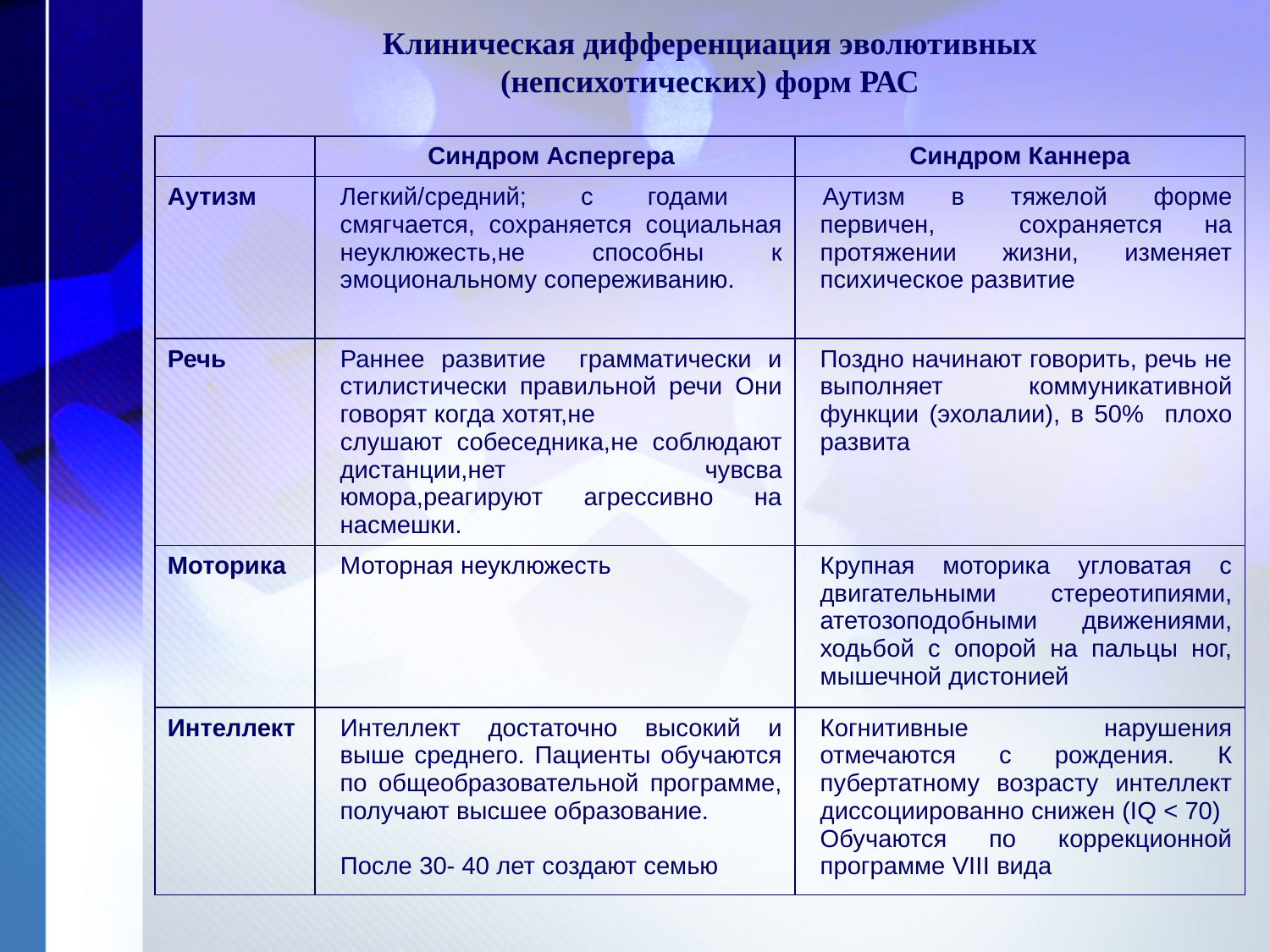

# Клиническая дифференциация эволютивных (непсихотических) форм РАС
|  | Синдром Аспергера | Синдром Каннера |
| --- | --- | --- |
| Аутизм | Легкий/средний; с годами смягчается, сохраняется социальная неуклюжесть,не способны к эмоциональному сопереживанию. | Аутизм в тяжелой форме первичен, сохраняется на протяжении жизни, изменяет психическое развитие |
| Речь | Раннее развитие грамматически и стилистически правильной речи Они говорят когда хотят,не слушают собеседника,не соблюдают дистанции,нет чувсва юмора,реагируют агрессивно на насмешки. | Поздно начинают говорить, речь не выполняет коммуникативной функции (эхолалии), в 50% плохо развита |
| Моторика | Моторная неуклюжесть | Крупная моторика угловатая с двигательными стереотипиями, атетозоподобными движениями, ходьбой с опорой на пальцы ног, мышечной дистонией |
| Интеллект | Интеллект достаточно высокий и выше среднего. Пациенты обучаются по общеобразовательной программе, получают высшее образование. После 30- 40 лет создают семью | Когнитивные нарушения отмечаются с рождения. К пубертатному возрасту интеллект диссоциированно снижен (IQ < 70) Обучаются по коррекционной программе VIII вида |